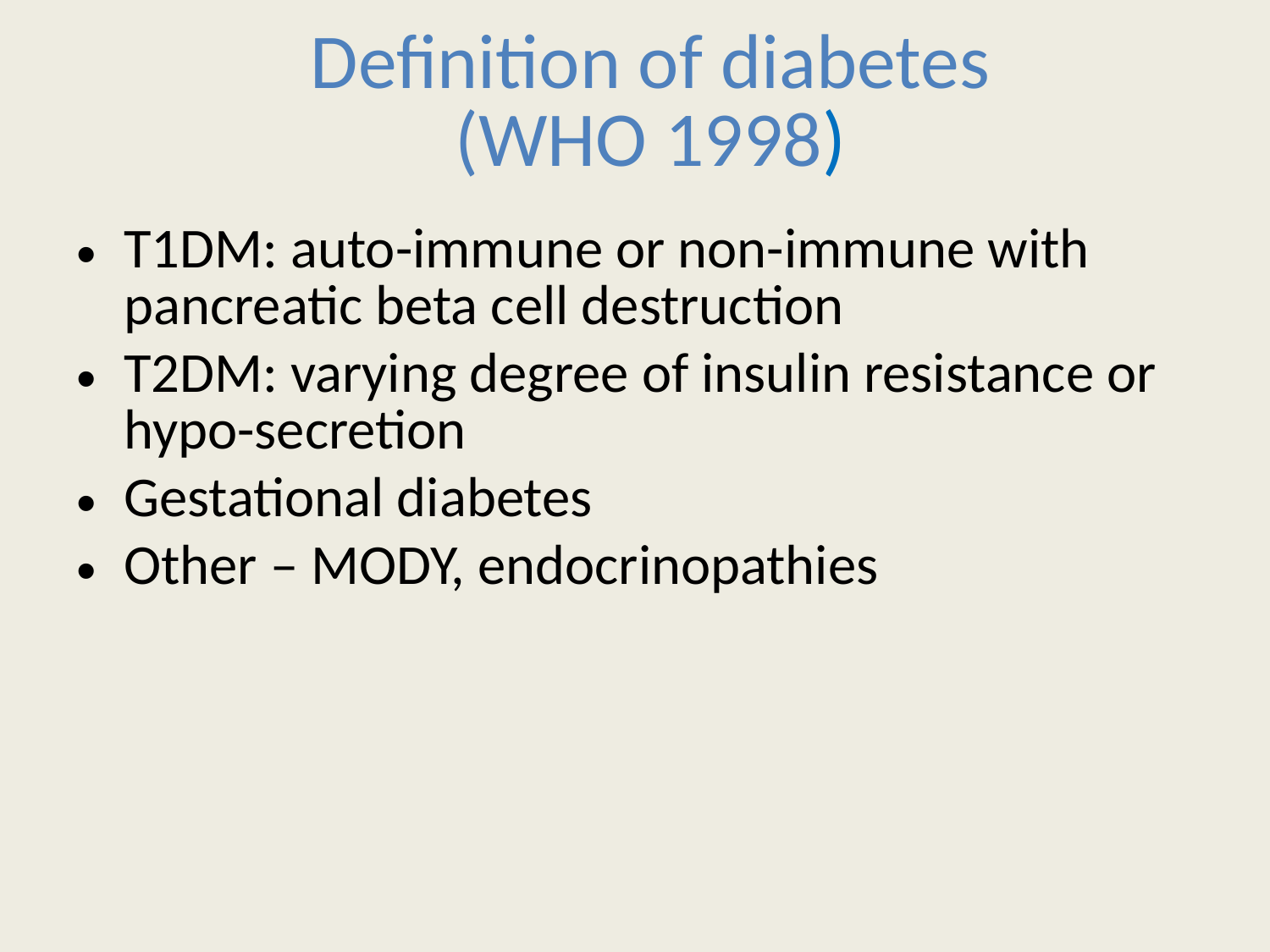

# Definition of diabetes (WHO 1998)
T1DM: auto-immune or non-immune with pancreatic beta cell destruction
T2DM: varying degree of insulin resistance or hypo-secretion
Gestational diabetes
Other – MODY, endocrinopathies